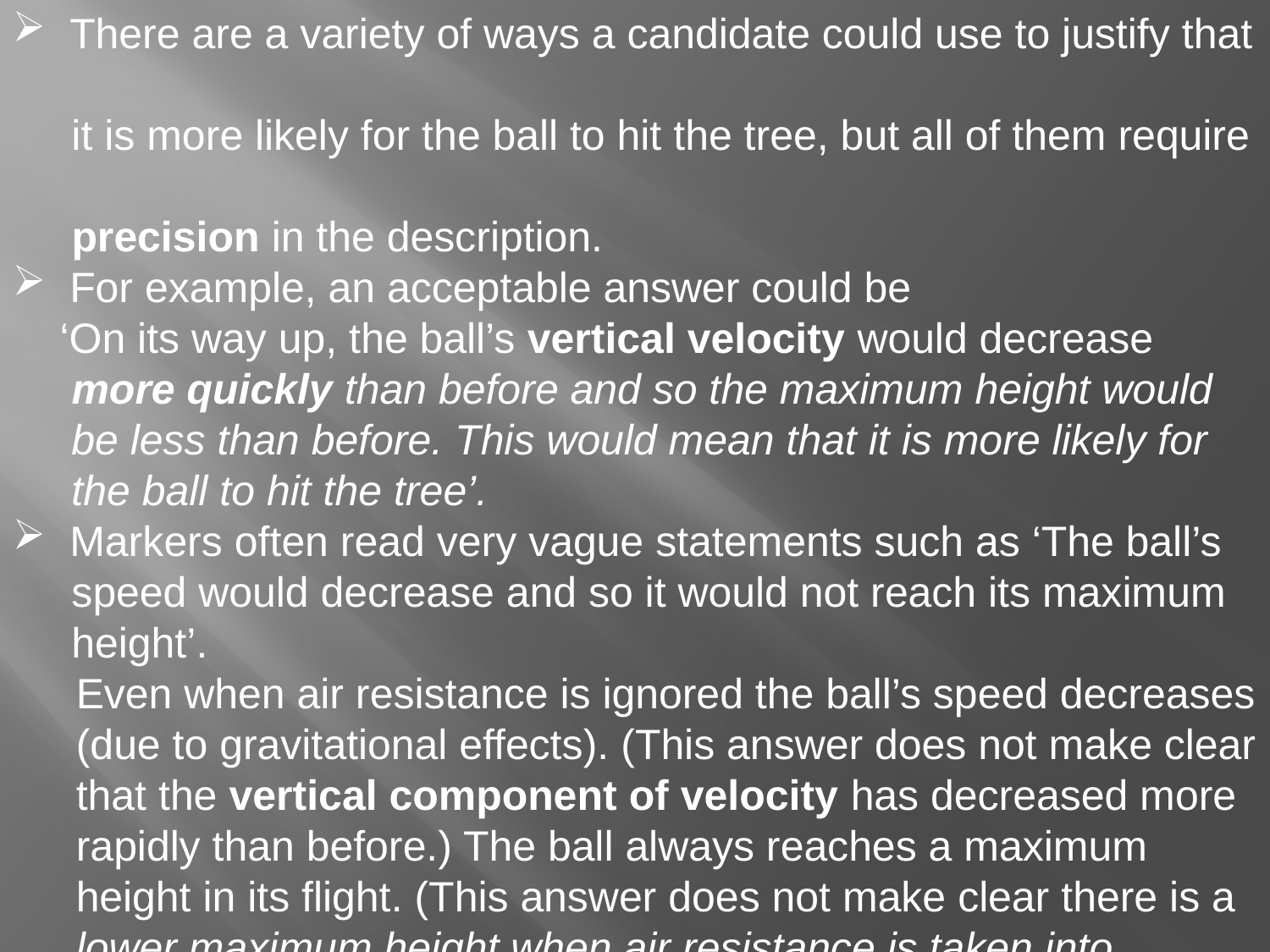

There are a variety of ways a candidate could use to justify that
     it is more likely for the ball to hit the tree, but all of them require
     precision in the description.
  For example, an acceptable answer could be
    ‘On its way up, the ball’s vertical velocity would decrease
     more quickly than before and so the maximum height would
     be less than before. This would mean that it is more likely for
     the ball to hit the tree’.
  Markers often read very vague statements such as ‘The ball’s
     speed would decrease and so it would not reach its maximum
     height’.
Even when air resistance is ignored the ball’s speed decreases (due to gravitational effects). (This answer does not make clear that the vertical component of velocity has decreased more rapidly than before.) The ball always reaches a maximum height in its flight. (This answer does not make clear there is a lower maximum height when air resistance is taken into account.)